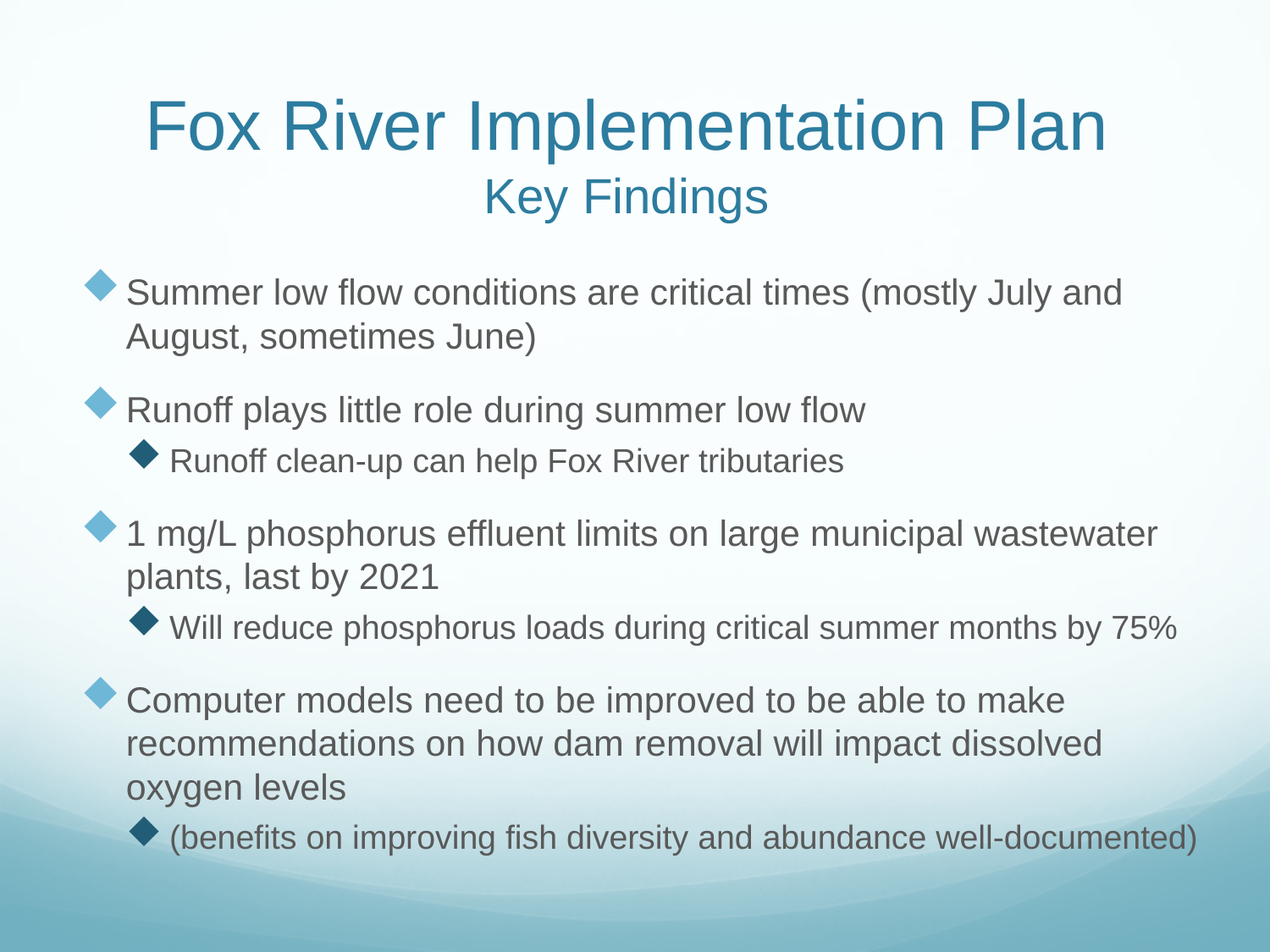

# Fox River Implementation Plan Key Findings
Summer low flow conditions are critical times (mostly July and August, sometimes June)
Runoff plays little role during summer low flow
Runoff clean-up can help Fox River tributaries
1 mg/L phosphorus effluent limits on large municipal wastewater plants, last by 2021
Will reduce phosphorus loads during critical summer months by 75%
Computer models need to be improved to be able to make recommendations on how dam removal will impact dissolved oxygen levels
(benefits on improving fish diversity and abundance well-documented)